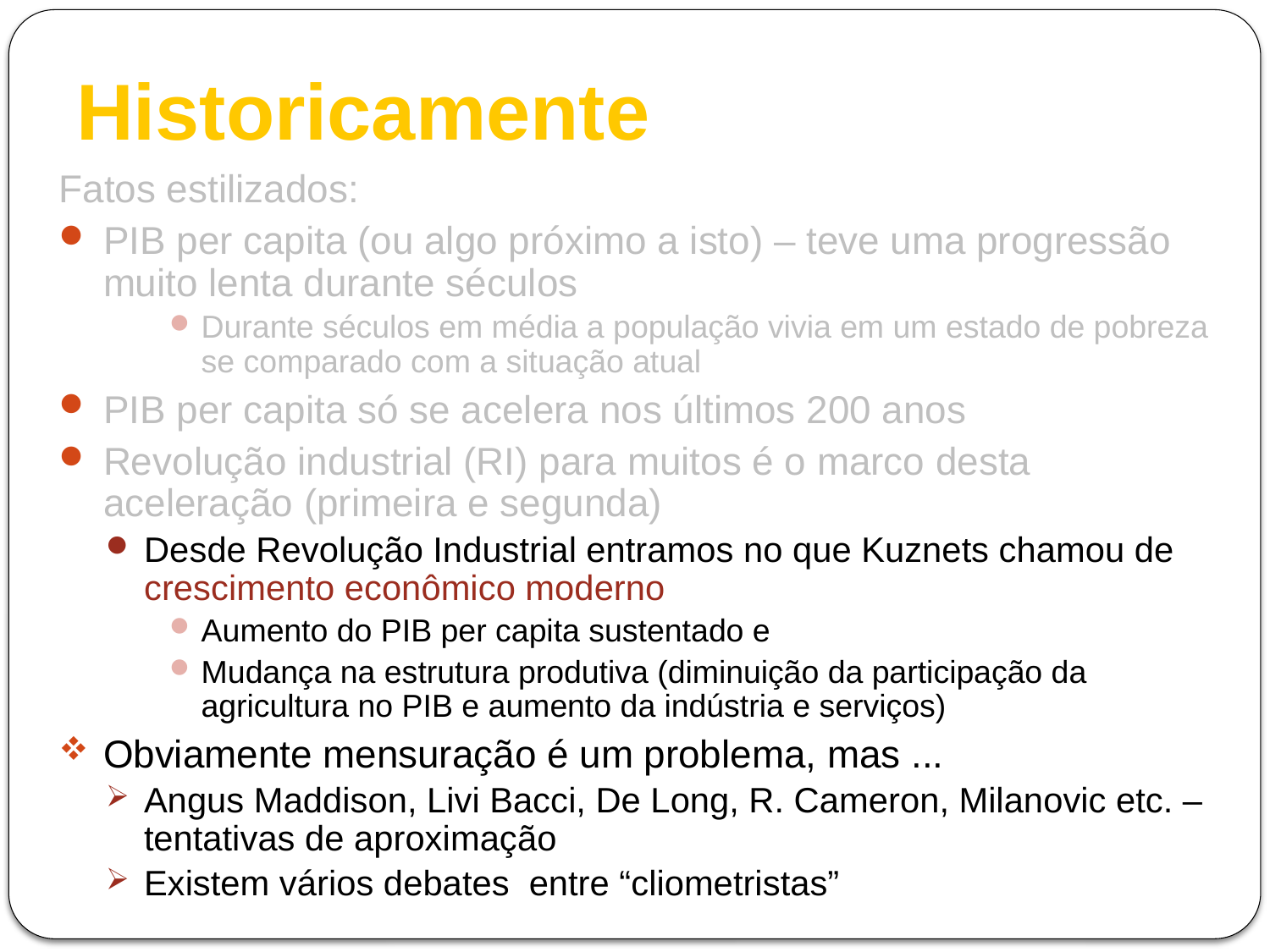

Historicamente
Fatos estilizados:
PIB per capita (ou algo próximo a isto) – teve uma progressão muito lenta durante séculos
Durante séculos em média a população vivia em um estado de pobreza se comparado com a situação atual
PIB per capita só se acelera nos últimos 200 anos
Revolução industrial (RI) para muitos é o marco desta aceleração (primeira e segunda)
Desde Revolução Industrial entramos no que Kuznets chamou de crescimento econômico moderno
Aumento do PIB per capita sustentado e
Mudança na estrutura produtiva (diminuição da participação da agricultura no PIB e aumento da indústria e serviços)
Obviamente mensuração é um problema, mas ...
Angus Maddison, Livi Bacci, De Long, R. Cameron, Milanovic etc. – tentativas de aproximação
Existem vários debates  entre “cliometristas”